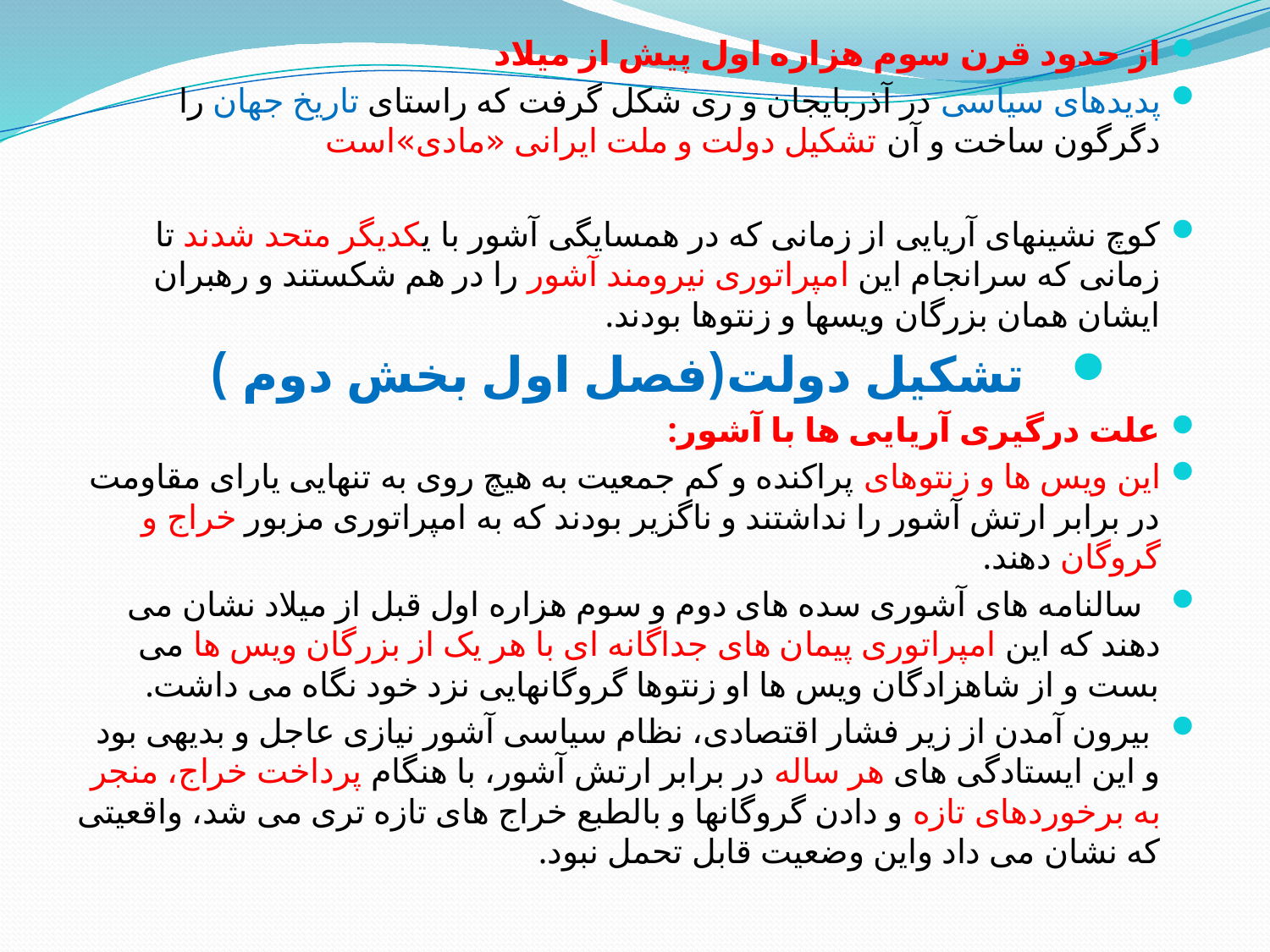

از حدود قرن سوم هزاره اول پیش از میلاد
پدیدهای سیاسی در آذربایجان و ری شکل گرفت که راستای تاریخ جهان را دگرگون ساخت و آن تشکیل دولت و ملت ایرانی «مادی»است

کوچ نشینهای آریایی از زمانی که در همسایگی آشور با یکدیگر متحد شدند تا زمانی که سرانجام این امپراتوری نیرومند آشور را در هم شکستند و رهبران ایشان همان بزرگان ویسها و زنتوها بودند.
تشکیل دولت(فصل اول بخش دوم )
علت درگیری آریایی ها با آشور:
این ویس ها و زنتوهای پراکنده و کم جمعیت به هیچ روی به تنهایی یارای مقاومت در برابر ارتش آشور را نداشتند و ناگزیر بودند که به امپراتوری مزبور خراج و گروگان دهند.
  سالنامه های آشوری سده های دوم و سوم هزاره اول قبل از میلاد نشان می دهند که این امپراتوری پیمان های جداگانه ای با هر یک از بزرگان ویس ها می بست و از شاهزادگان ویس ها او زنتوها گروگانهایی نزد خود نگاه می داشت.
 بیرون آمدن از زیر فشار اقتصادی، نظام سیاسی آشور نیازی عاجل و بدیهی بود و این ایستادگی های هر ساله در برابر ارتش آشور، با هنگام پرداخت خراج، منجر به برخوردهای تازه و دادن گروگانها و بالطبع خراج های تازه تری می شد، واقعیتی که نشان می داد واین وضعیت قابل تحمل نبود.